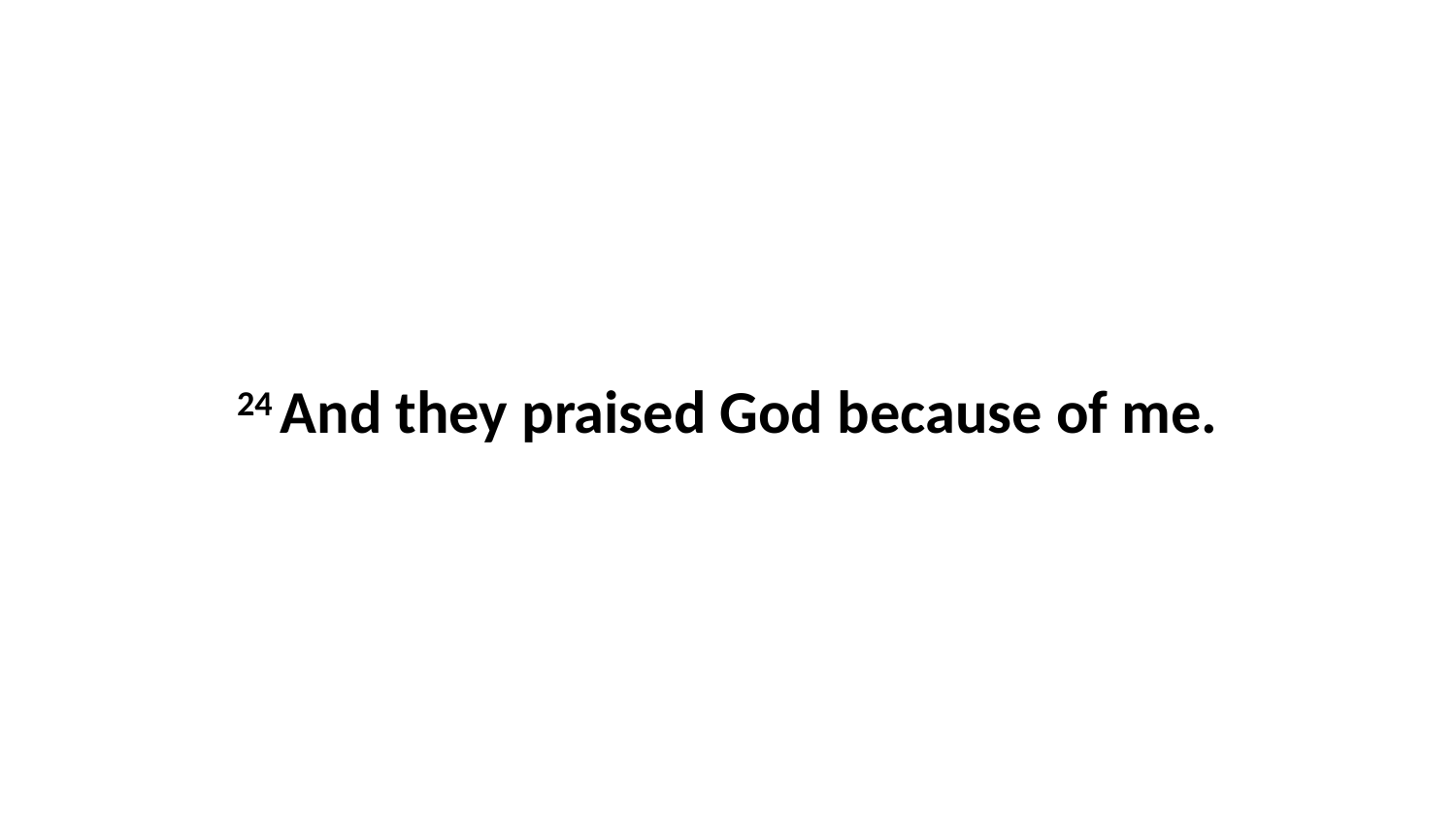

24 And they praised God because of me.